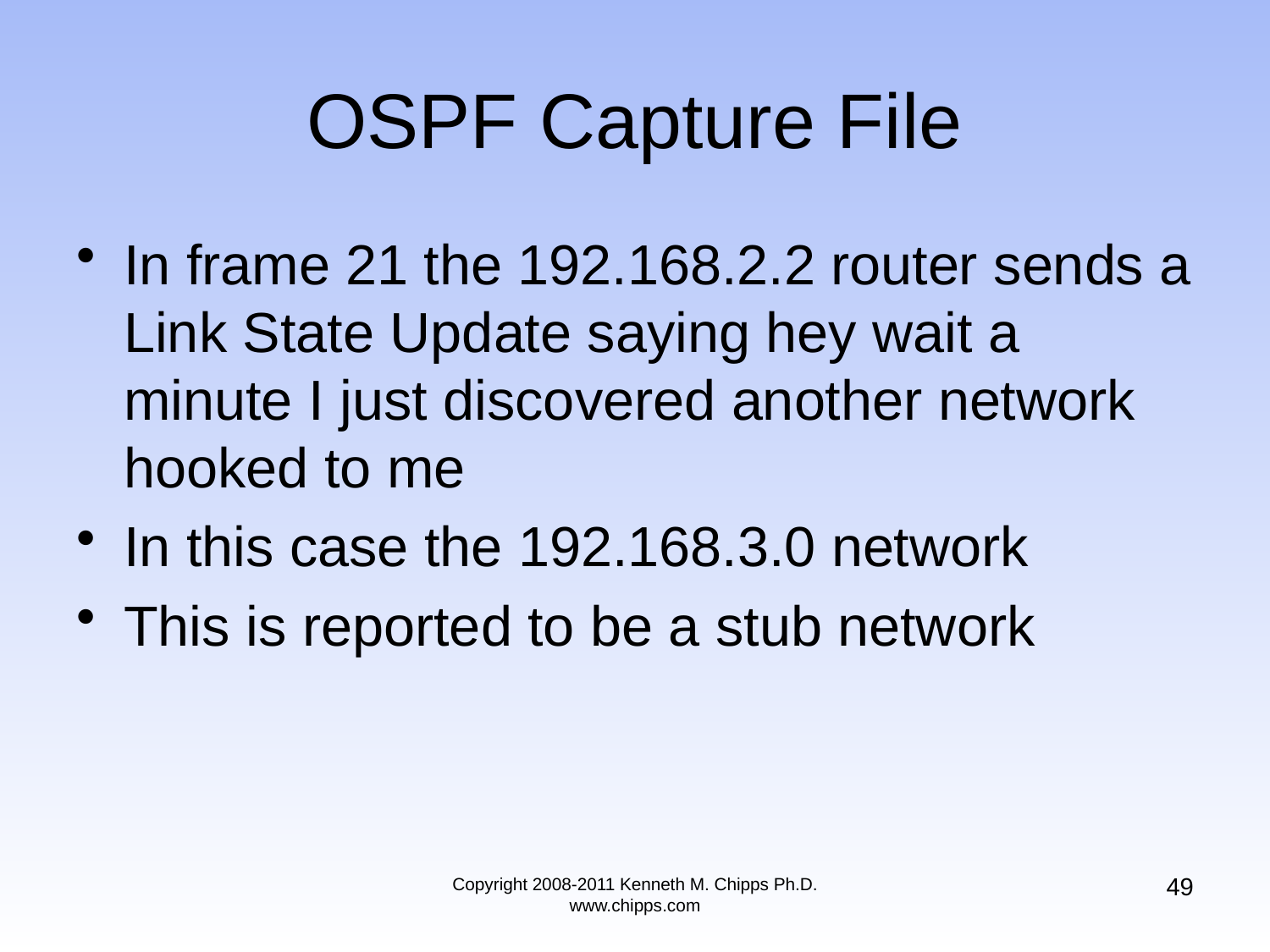

# OSPF Capture File
In frame 21 the 192.168.2.2 router sends a Link State Update saying hey wait a minute I just discovered another network hooked to me
In this case the 192.168.3.0 network
This is reported to be a stub network
49
Copyright 2008-2011 Kenneth M. Chipps Ph.D. www.chipps.com